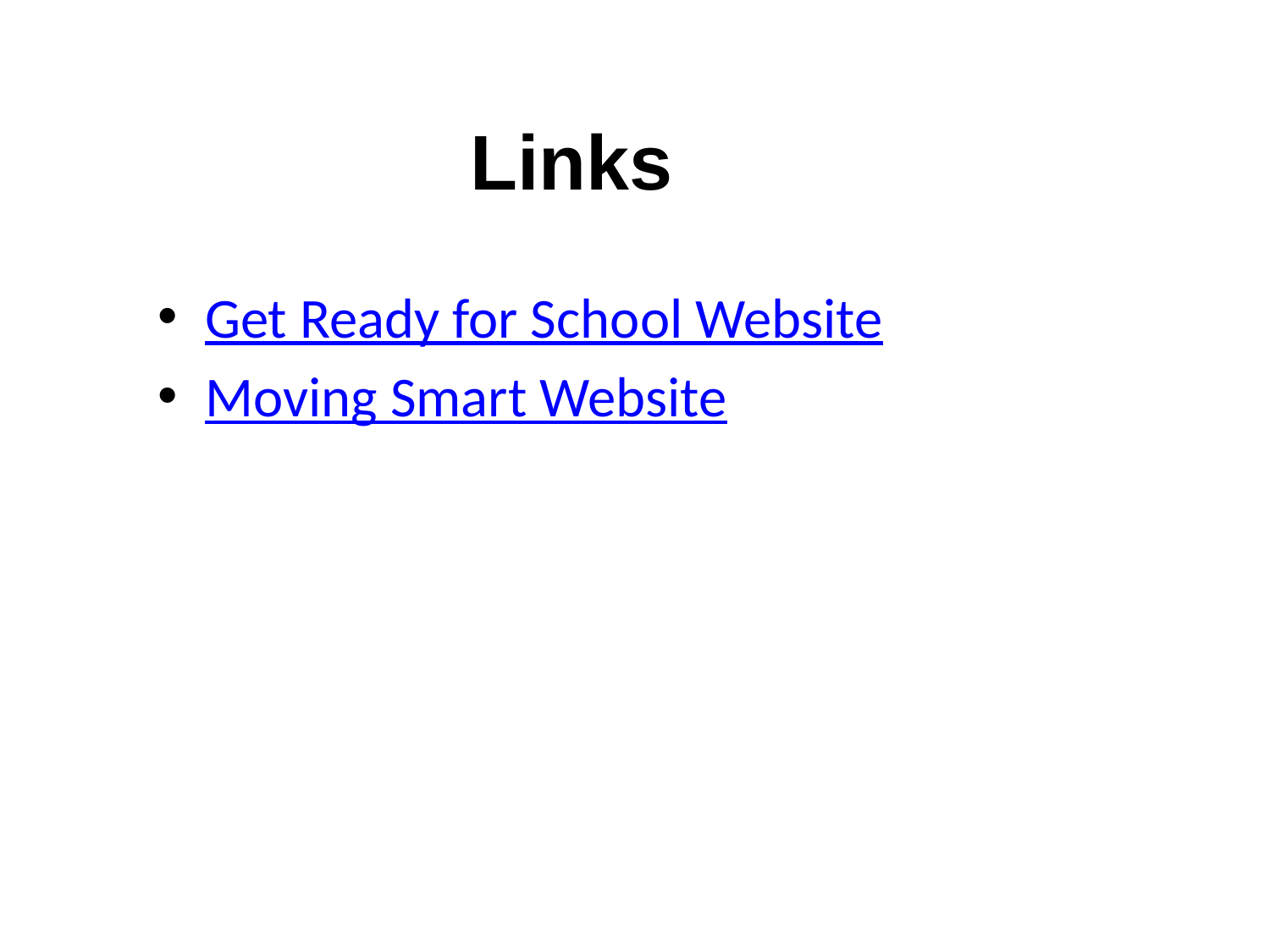

Links
Get Ready for School Website
Moving Smart Website